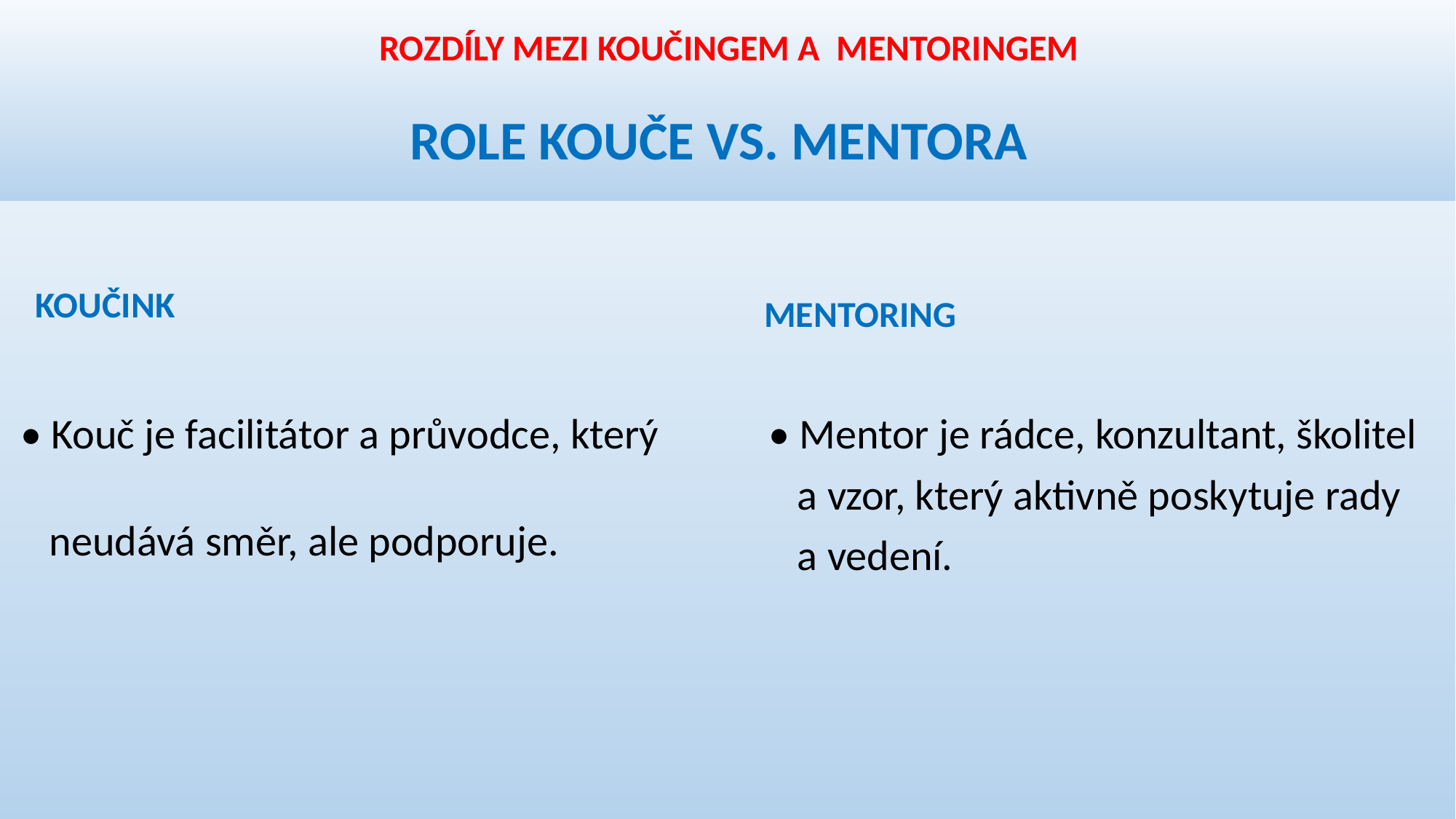

# ROZDÍLY MEZI KOUČINGEM A  MENTORINGEM ROLE KOUČE VS. MENTORA
   KOUČINK
  MENTORING

 • Kouč je facilitátor a průvodce, který
    neudává směr, ale podporuje.

• Mentor je rádce, konzultant, školitel
   a vzor, který aktivně poskytuje rady
   a vedení.